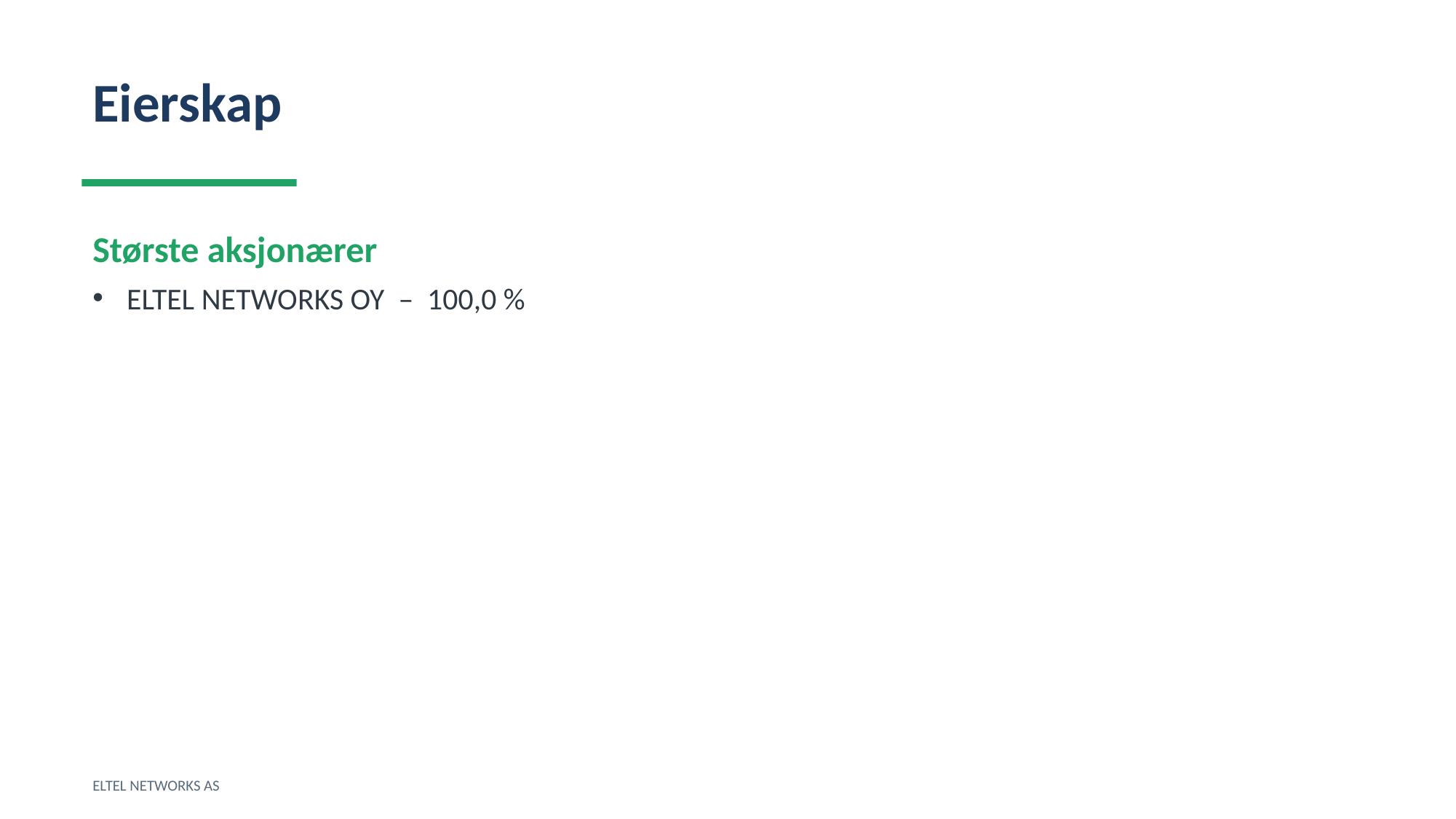

Eierskap

Største aksjonærer
ELTEL NETWORKS OY  –  100,0 %
ELTEL NETWORKS AS